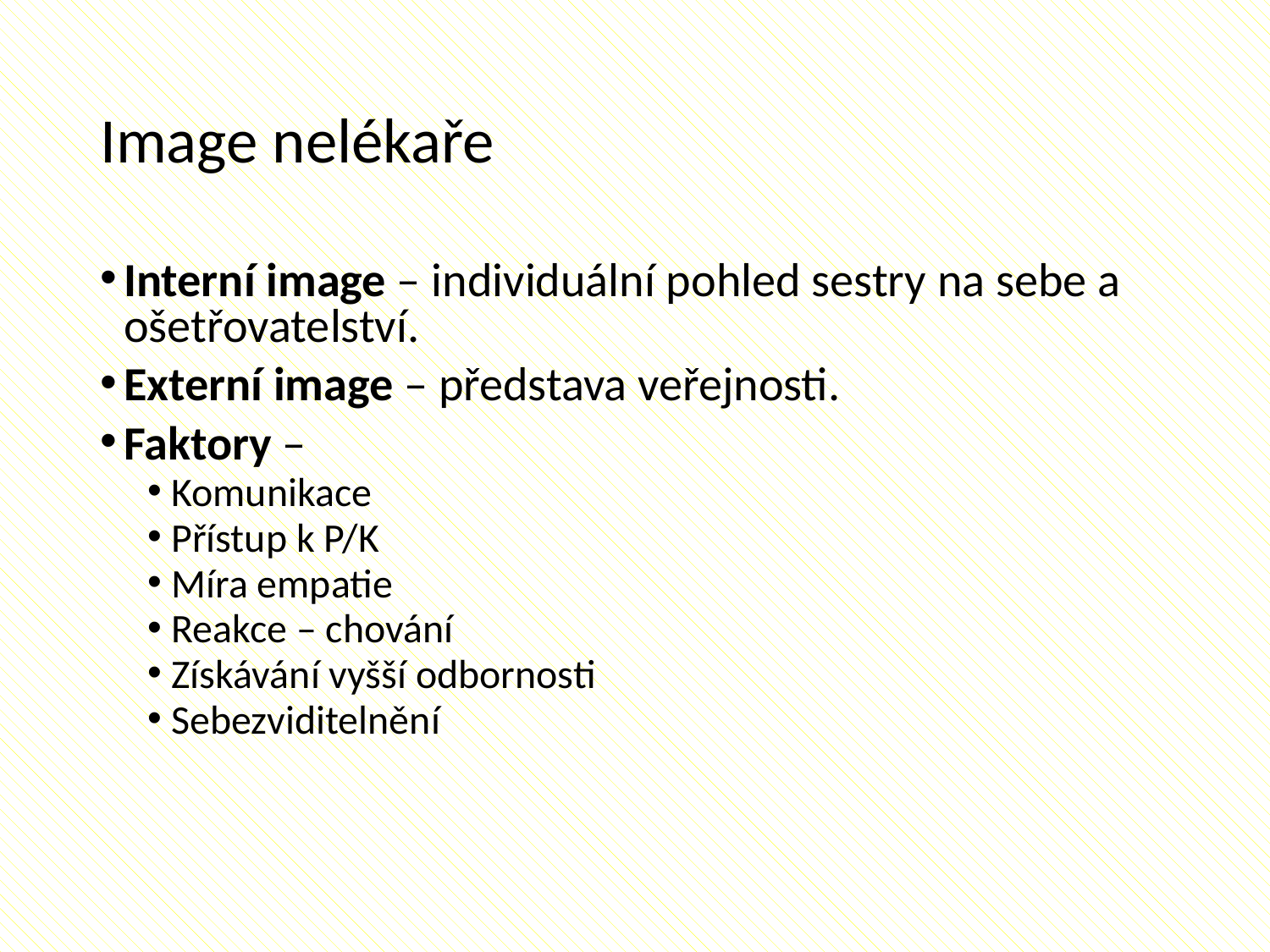

# Image nelékaře
Interní image – individuální pohled sestry na sebe a ošetřovatelství.
Externí image – představa veřejnosti.
Faktory –
Komunikace
Přístup k P/K
Míra empatie
Reakce – chování
Získávání vyšší odbornosti
Sebezviditelnění